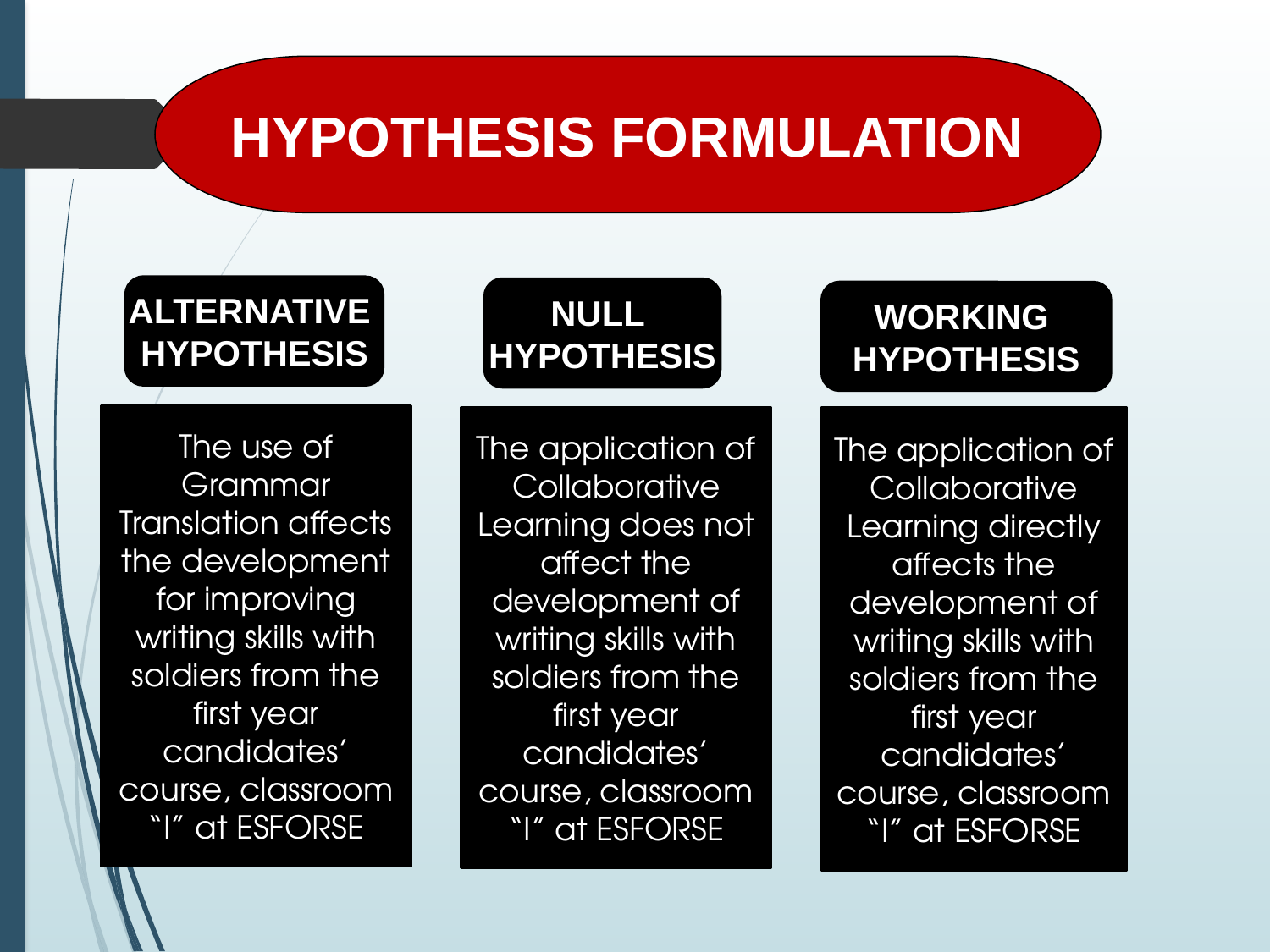

HYPOTHESIS FORMULATION
ALTERNATIVE
HYPOTHESIS
NULL
HYPOTHESIS
WORKING
HYPOTHESIS
The use of Grammar Translation affects the development for improving writing skills with soldiers from the first year candidates’ course, classroom “I” at ESFORSE
The application of Collaborative Learning does not affect the development of writing skills with soldiers from the first year candidates’ course, classroom “I” at ESFORSE
The application of Collaborative Learning directly affects the development of writing skills with soldiers from the first year candidates’ course, classroom “I” at ESFORSE